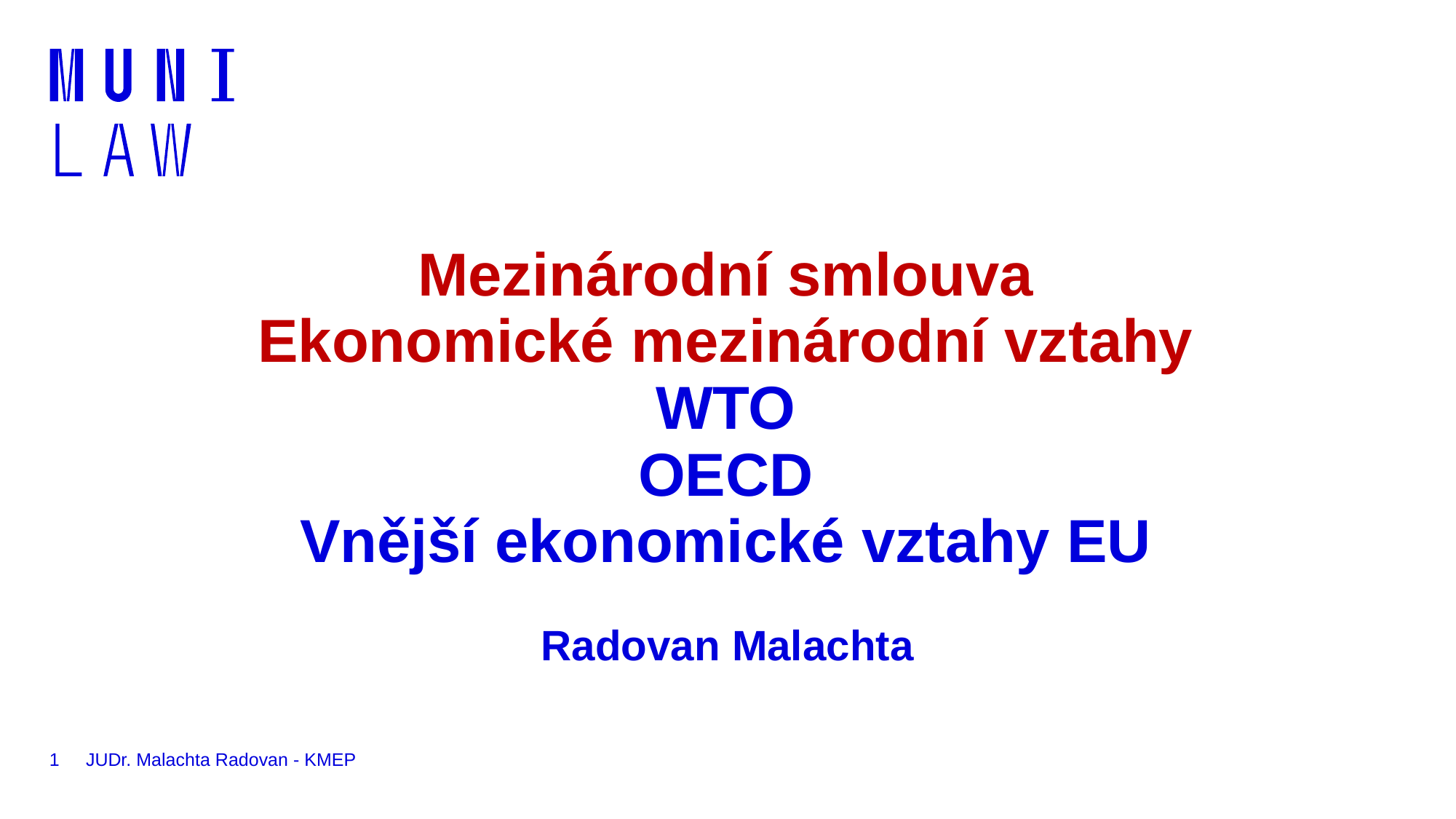

# Mezinárodní smlouva Ekonomické mezinárodní vztahy WTO OECD Vnější ekonomické vztahy EU

Radovan Malachta
1
JUDr. Malachta Radovan - KMEP